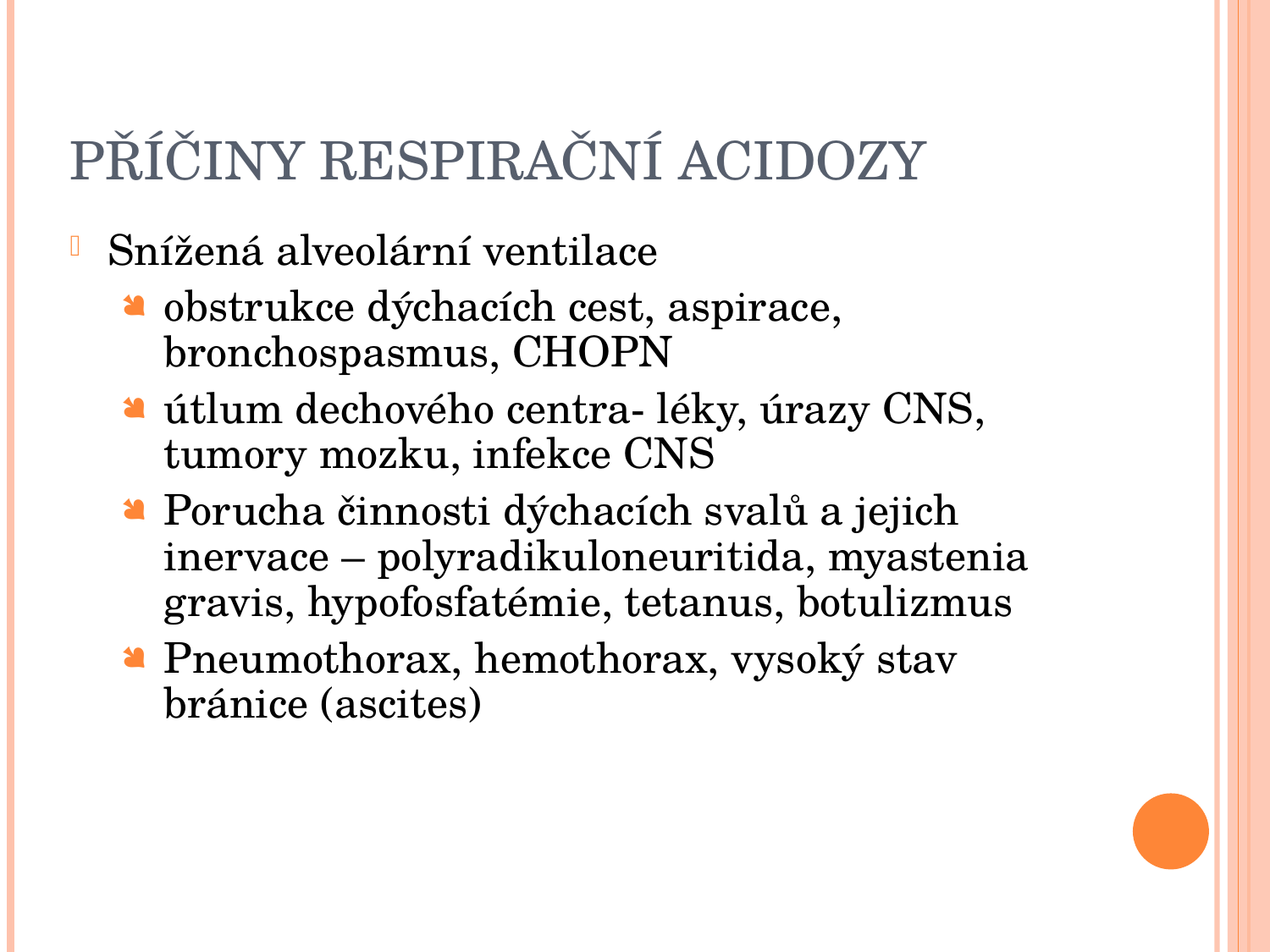

# Příčiny respirační acidozy
Snížená alveolární ventilace
obstrukce dýchacích cest, aspirace, bronchospasmus, CHOPN
útlum dechového centra- léky, úrazy CNS, tumory mozku, infekce CNS
Porucha činnosti dýchacích svalů a jejich inervace – polyradikuloneuritida, myastenia gravis, hypofosfatémie, tetanus, botulizmus
Pneumothorax, hemothorax, vysoký stav bránice (ascites)